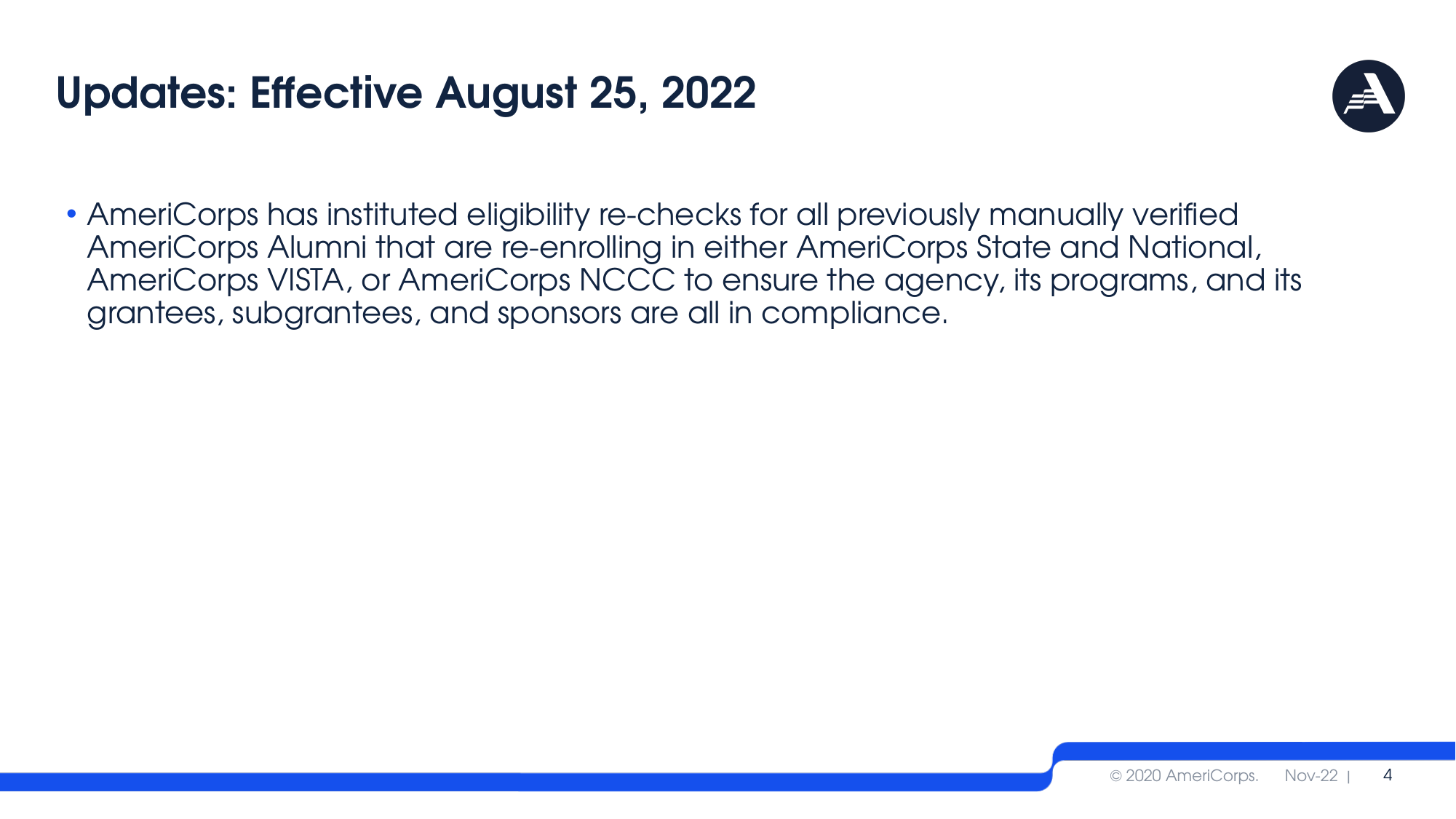

# Updates: Effective August 25, 2022
AmeriCorps has instituted eligibility re-checks for all previously manually verified AmeriCorps Alumni that are re-enrolling in either AmeriCorps State and National, AmeriCorps VISTA, or AmeriCorps NCCC to ensure the agency, its programs, and its grantees, subgrantees, and sponsors are all in compliance.
  4
Nov-22  |
© 2020 AmeriCorps.